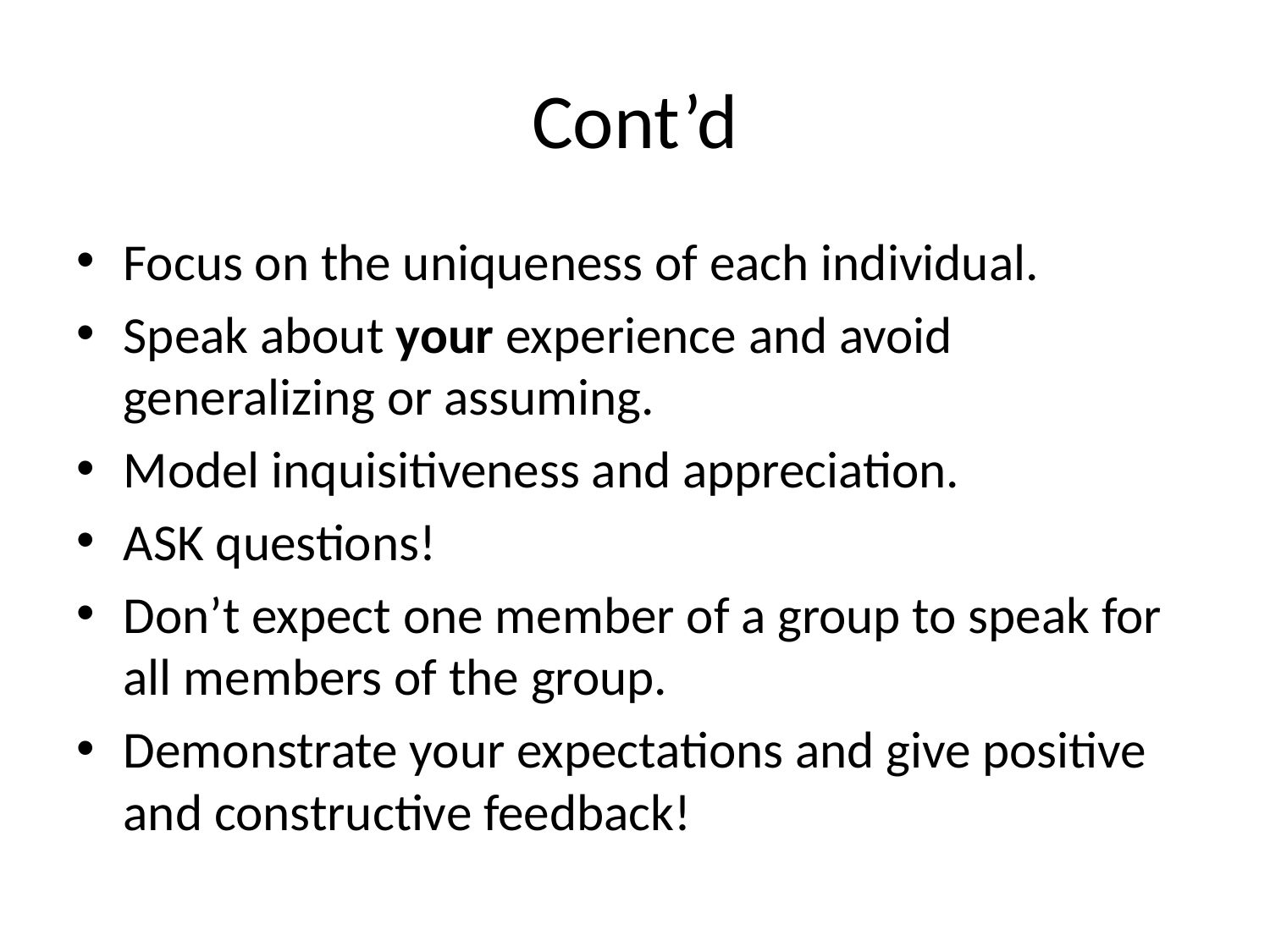

# Cont’d
Focus on the uniqueness of each individual.
Speak about your experience and avoid generalizing or assuming.
Model inquisitiveness and appreciation.
ASK questions!
Don’t expect one member of a group to speak for all members of the group.
Demonstrate your expectations and give positive and constructive feedback!